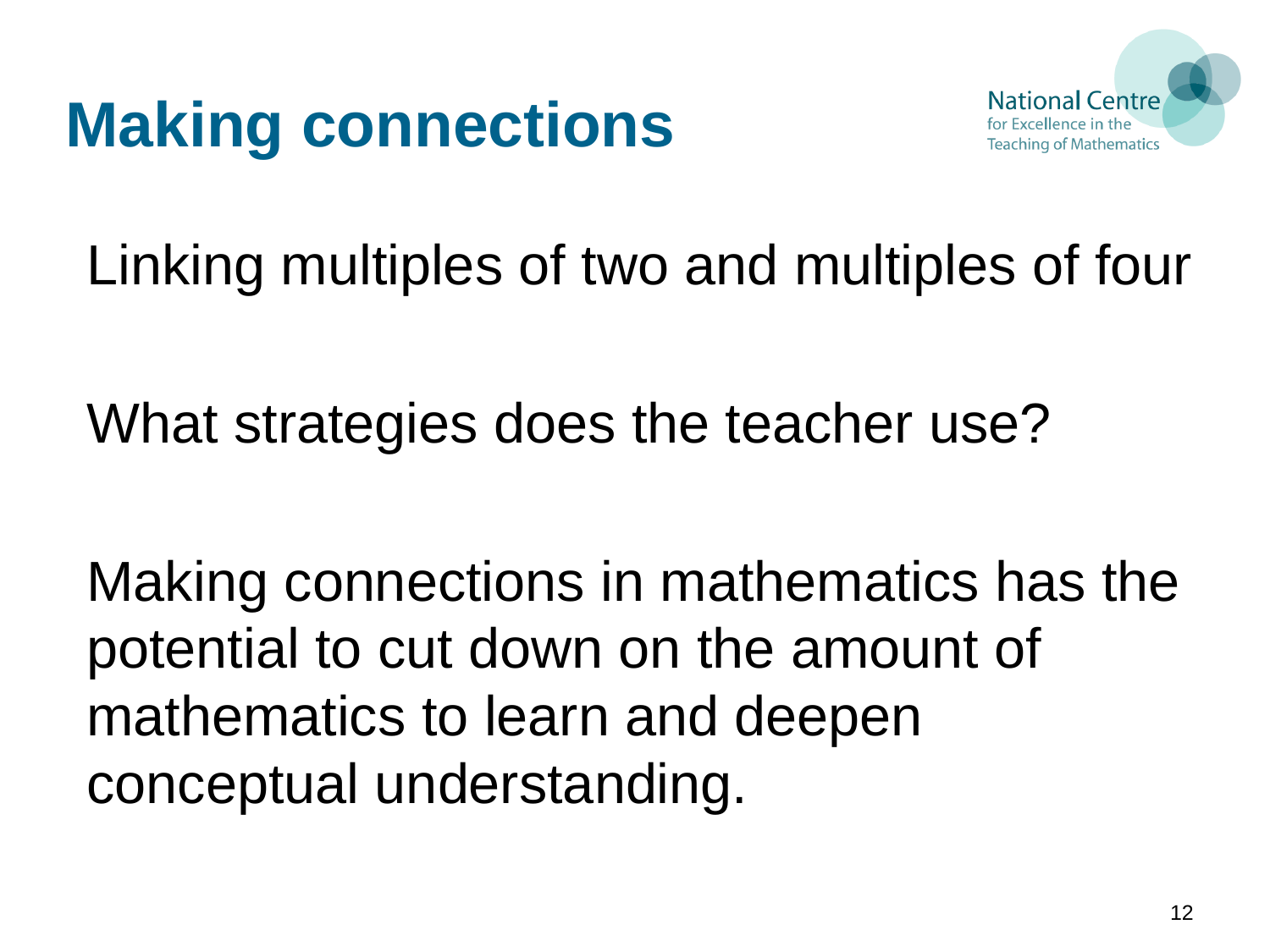

# Making connections
Linking multiples of two and multiples of four

What strategies does the teacher use?

Making connections in mathematics has the potential to cut down on the amount of mathematics to learn and deepen conceptual understanding.

12